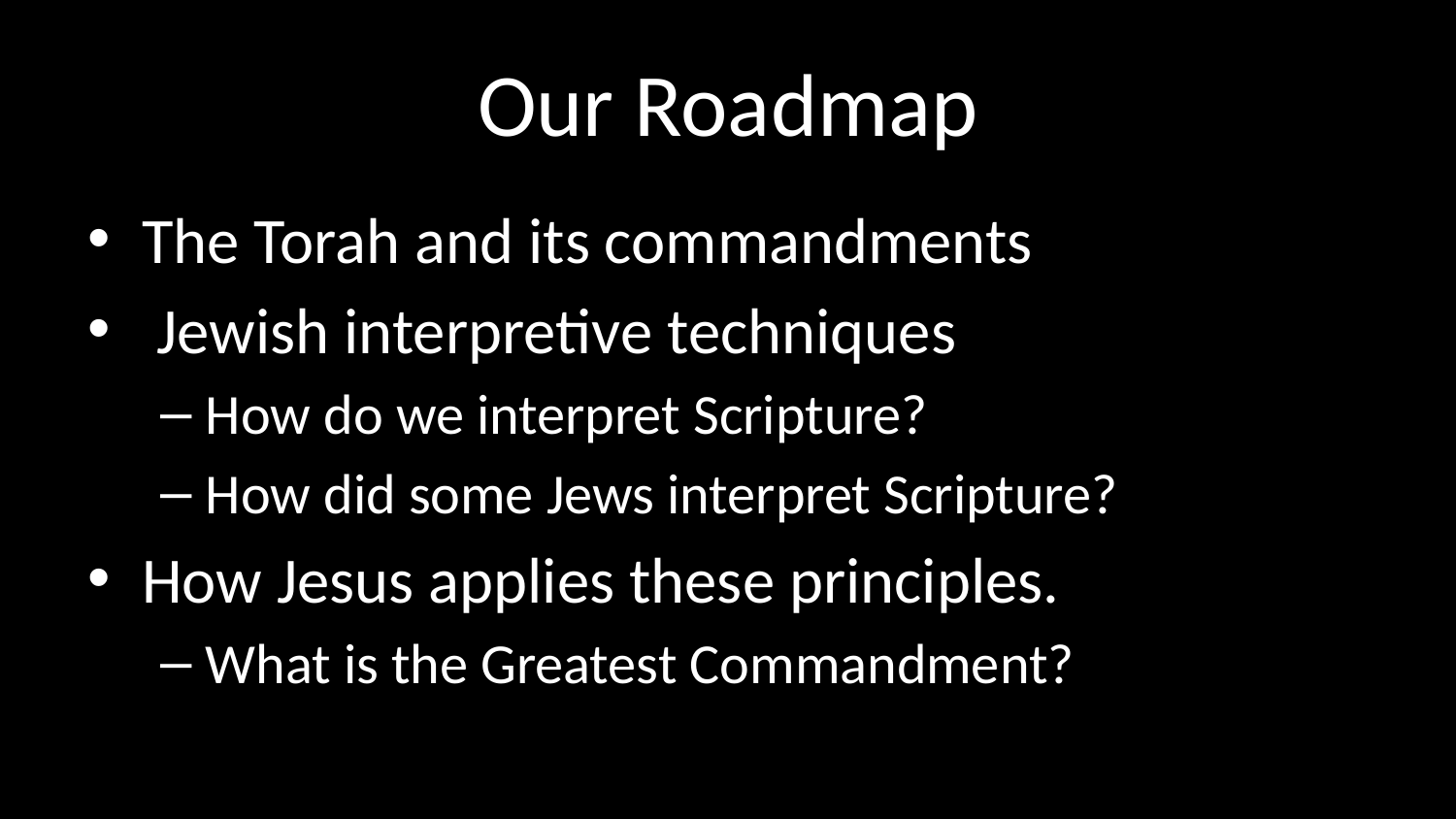

# Our Roadmap
The Torah and its commandments
 Jewish interpretive techniques
How do we interpret Scripture?
How did some Jews interpret Scripture?
How Jesus applies these principles.
What is the Greatest Commandment?